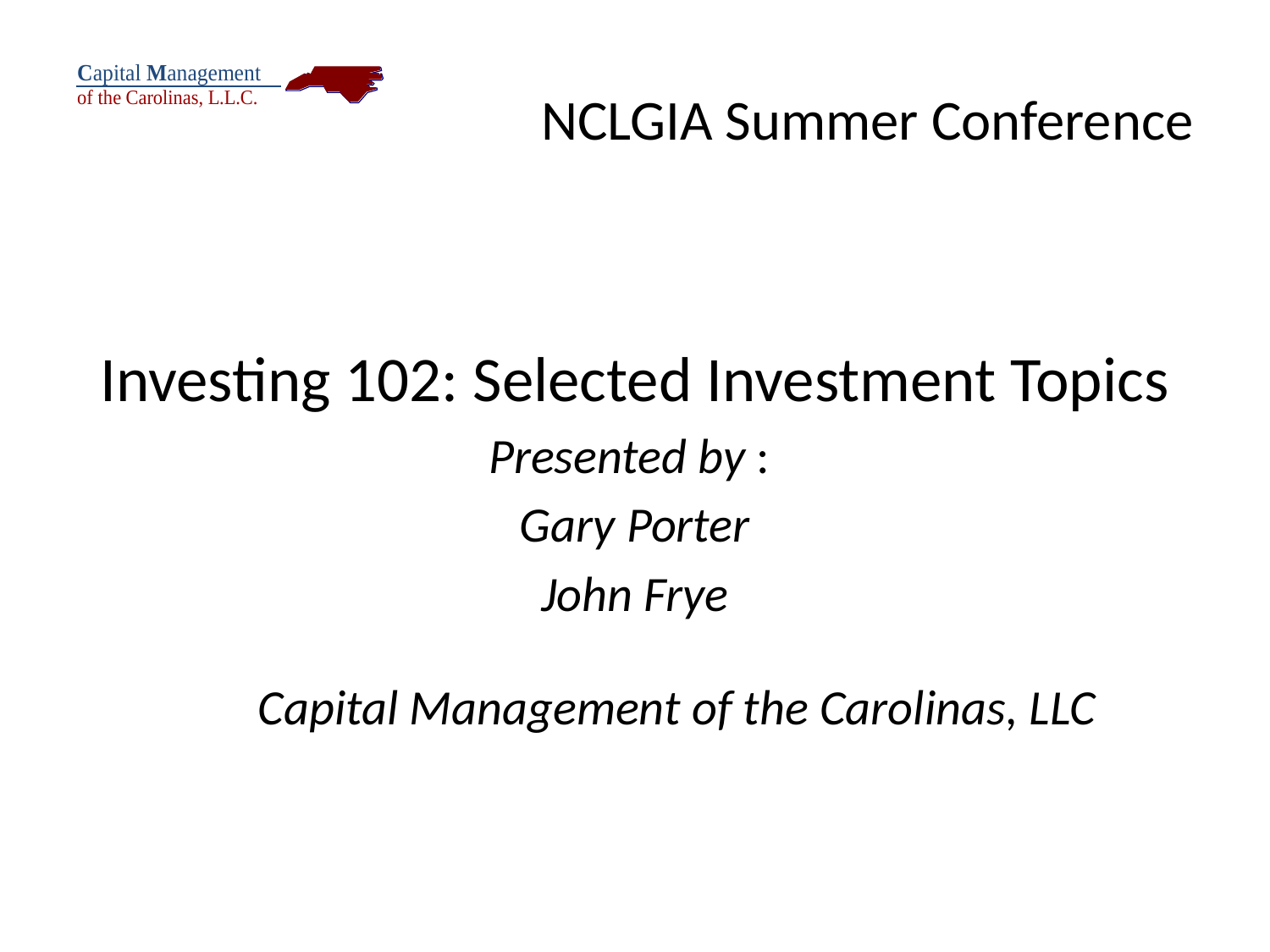

# NCLGIA Summer Conference
Investing 102: Selected Investment Topics
Presented by :
Gary Porter
John Frye

	     Capital Management of the Carolinas, LLC